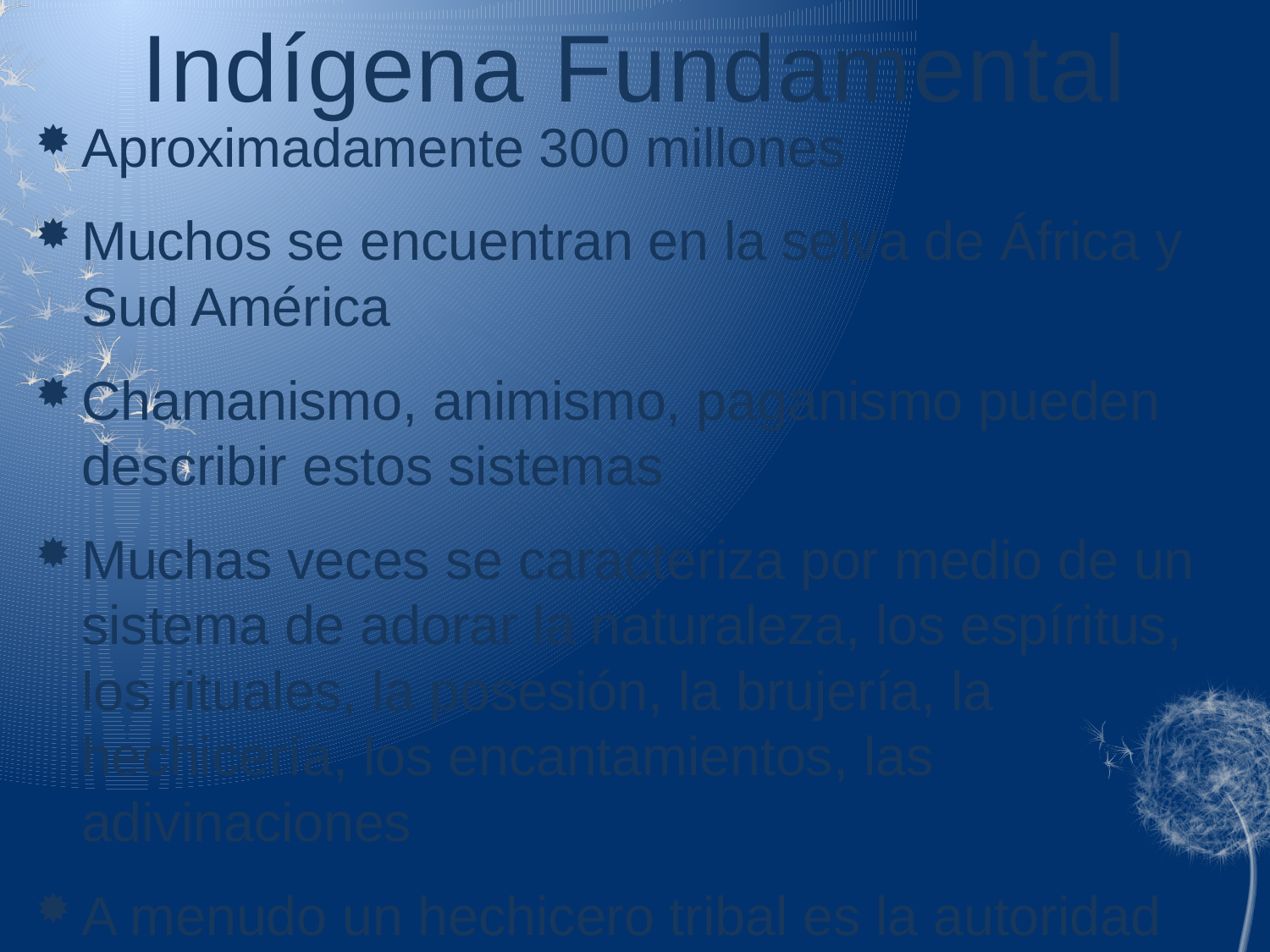

# Indígena Fundamental
Aproximadamente 300 millones
Muchos se encuentran en la selva de África y Sud América
Chamanismo, animismo, paganismo pueden describir estos sistemas
Muchas veces se caracteriza por medio de un sistema de adorar la naturaleza, los espíritus, los rituales, la posesión, la brujería, la hechicería, los encantamientos, las adivinaciones
A menudo un hechicero tribal es la autoridad religiosa y el curandero de la localidad